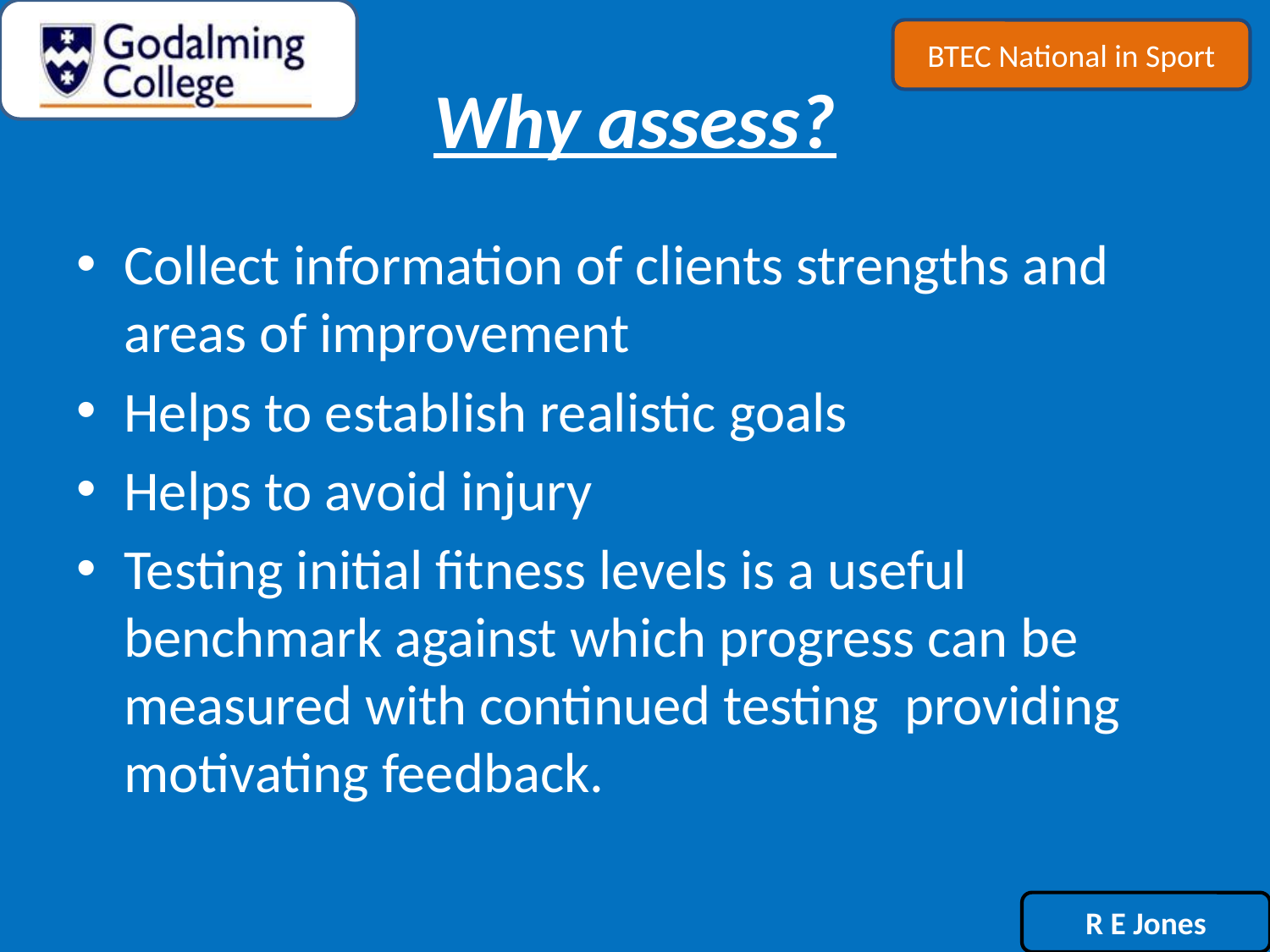

# Why assess?
Collect information of clients strengths and areas of improvement
Helps to establish realistic goals
Helps to avoid injury
Testing initial fitness levels is a useful benchmark against which progress can be measured with continued testing  providing motivating feedback.